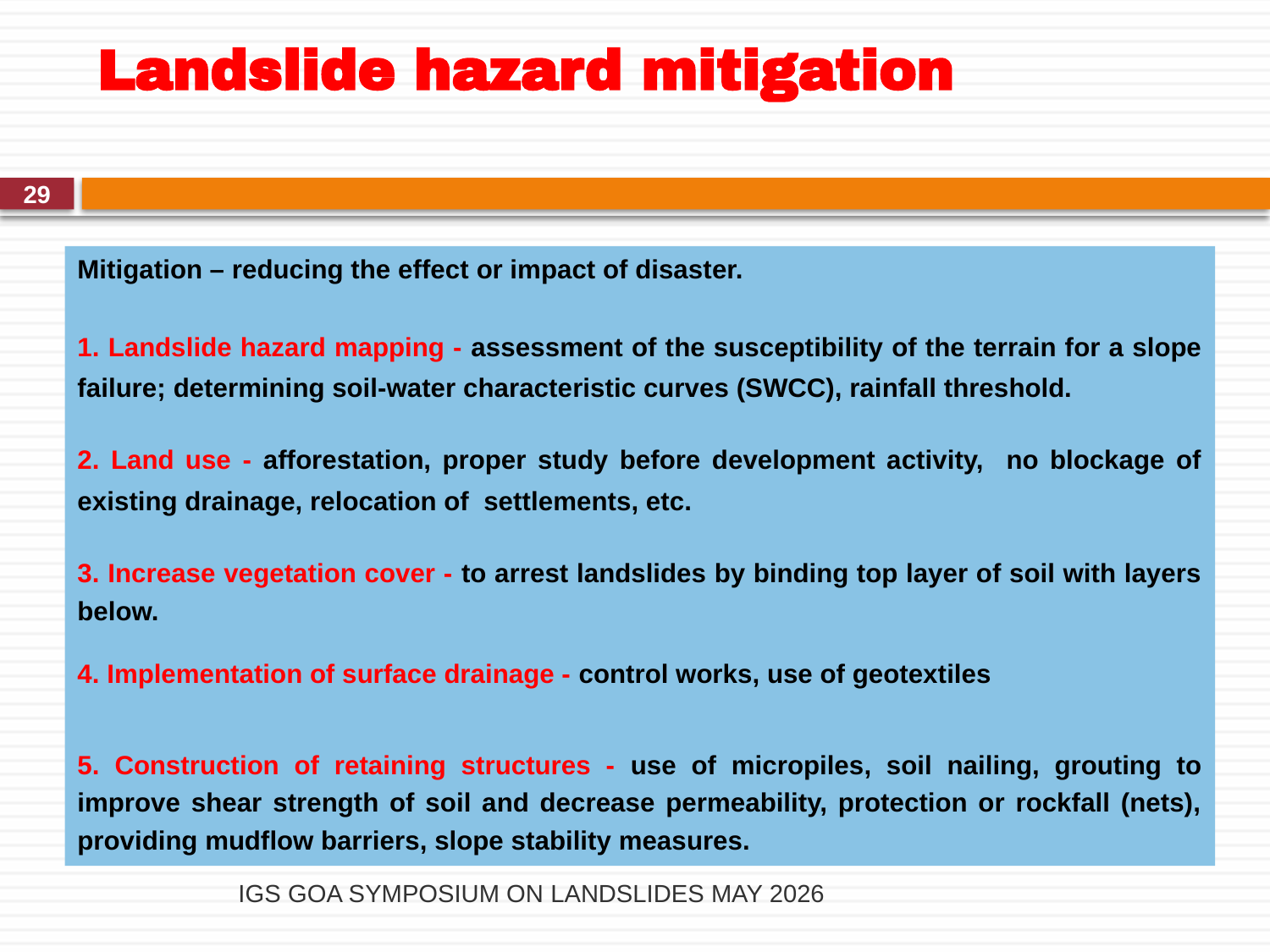

# Landslide hazard mitigation
29
Mitigation – reducing the effect or impact of disaster.

1. Landslide hazard mapping - assessment of the susceptibility of the terrain for a slope failure; determining soil-water characteristic curves (SWCC), rainfall threshold.

2. Land use - afforestation, proper study before development activity,  no blockage of existing drainage, relocation of  settlements, etc.

3. Increase vegetation cover - to arrest landslides by binding top layer of soil with layers below.

4. Implementation of surface drainage - control works, use of geotextiles

5. Construction of retaining structures - use of micropiles, soil nailing, grouting to improve shear strength of soil and decrease permeability, protection or rockfall (nets), providing mudflow barriers, slope stability measures.

IGS GOA SYMPOSIUM ON LANDSLIDES MAY 2026